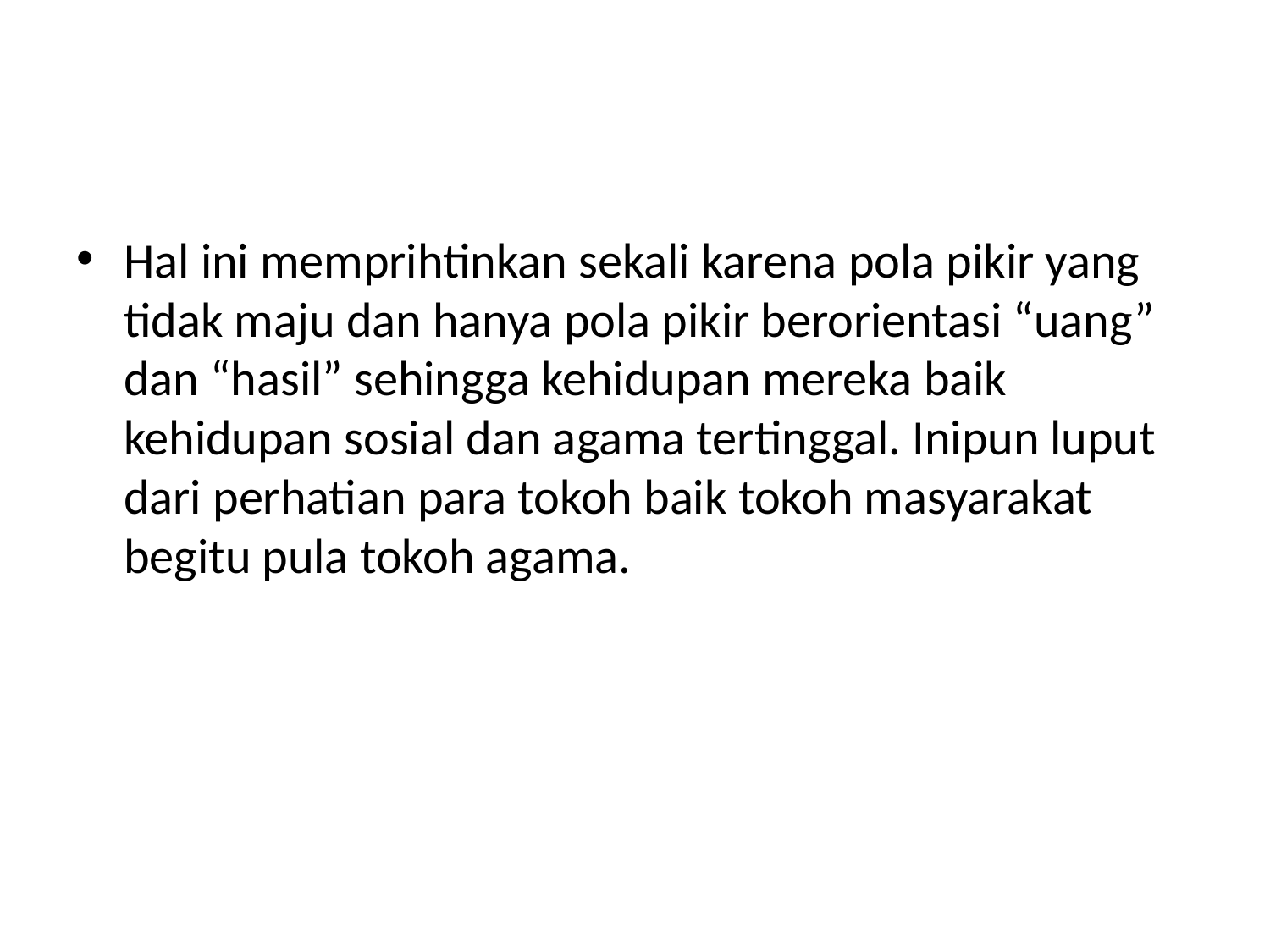

#
Hal ini memprihtinkan sekali karena pola pikir yang tidak maju dan hanya pola pikir berorientasi “uang” dan “hasil” sehingga kehidupan mereka baik kehidupan sosial dan agama tertinggal. Inipun luput dari perhatian para tokoh baik tokoh masyarakat begitu pula tokoh agama.